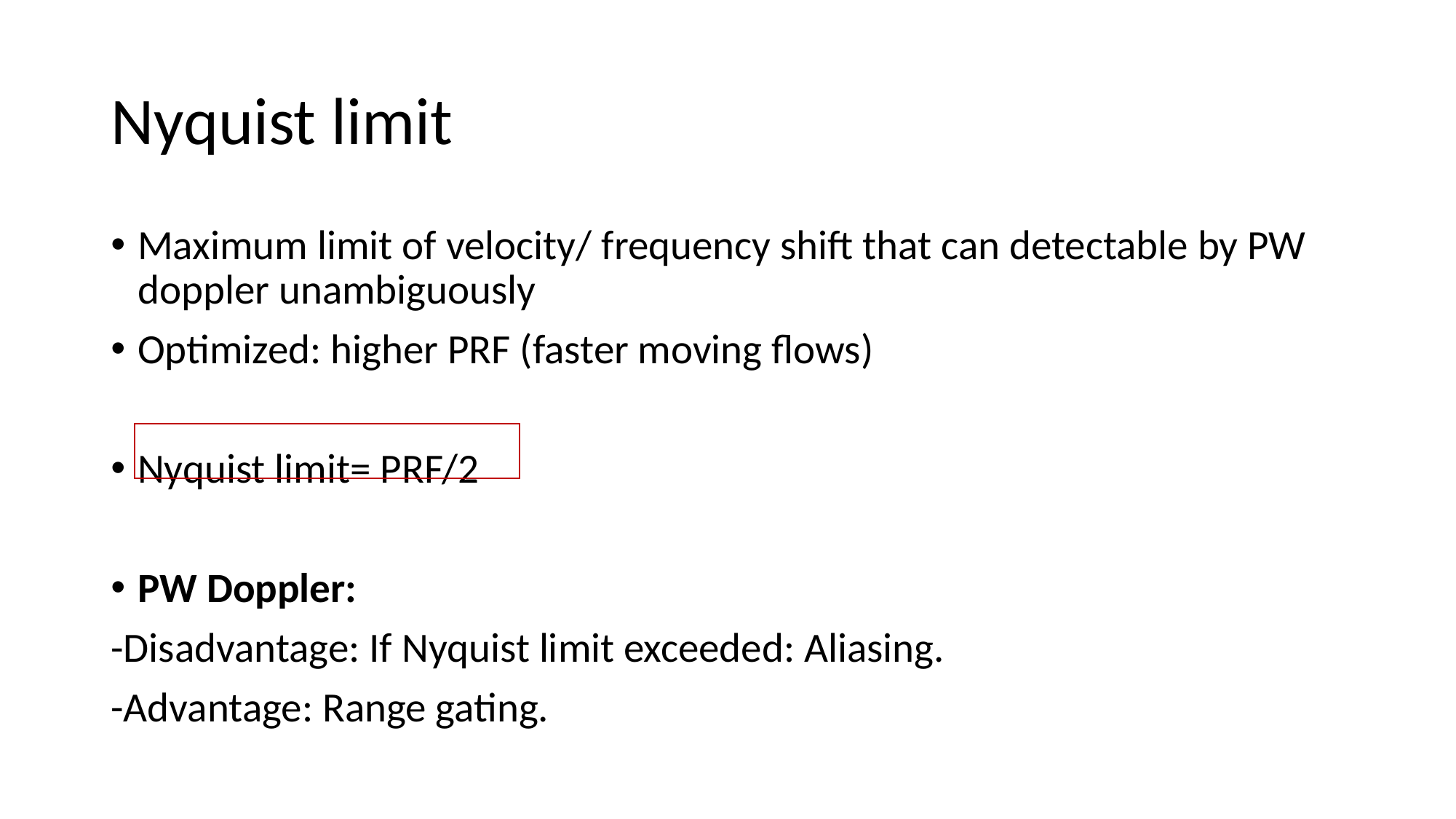

# Nyquist limit
Maximum limit of velocity/ frequency shift that can detectable by PW doppler unambiguously
Optimized: higher PRF (faster moving flows)

Nyquist limit= PRF/2

PW Doppler:
-Disadvantage: If Nyquist limit exceeded: Aliasing.
-Advantage: Range gating.